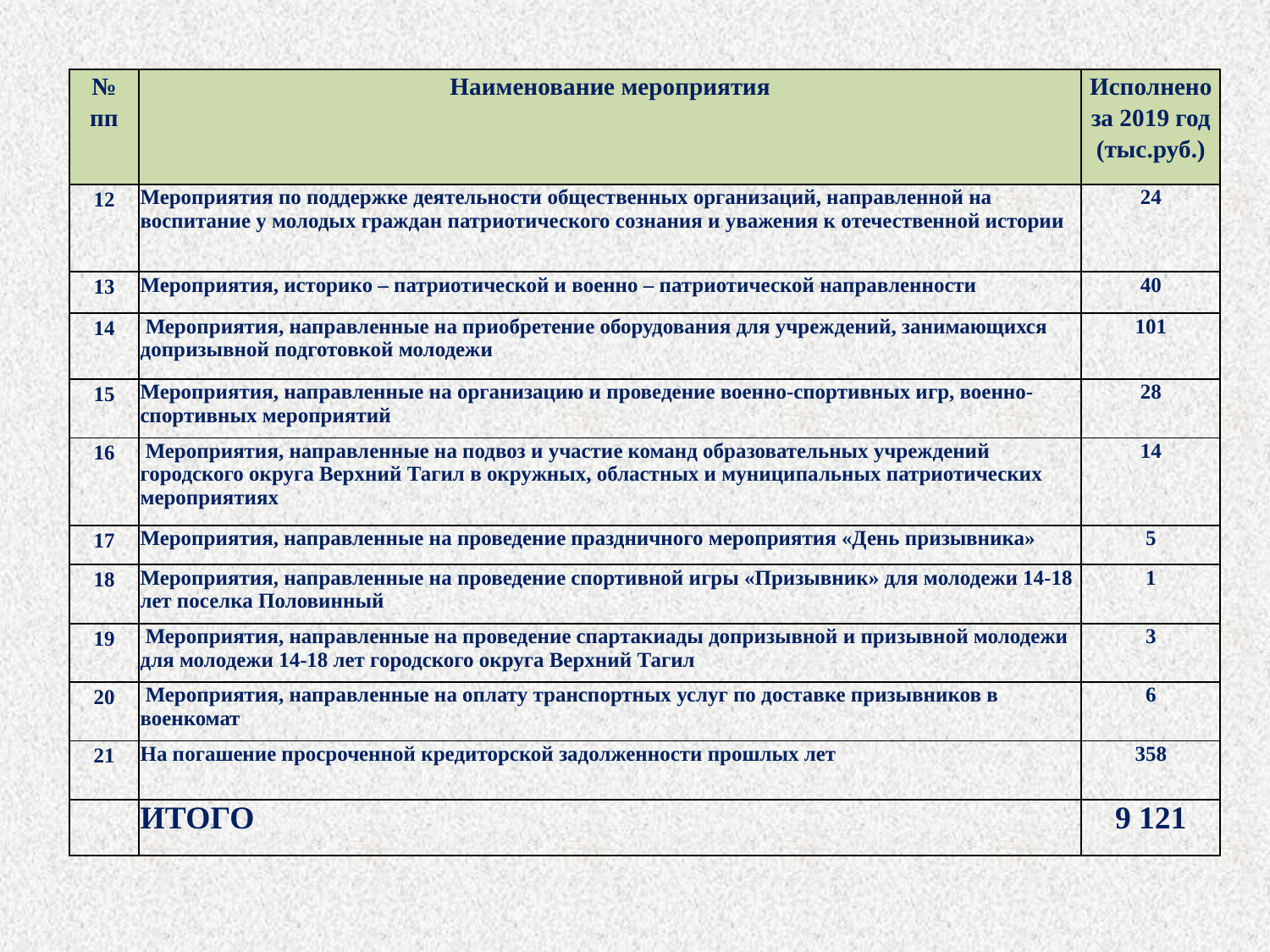

| № пп | Наименование мероприятия | Исполнено за 2019 год (тыс.руб.) |
| --- | --- | --- |
| 12 | Мероприятия по поддержке деятельности общественных организаций, направленной на воспитание у молодых граждан патриотического сознания и уважения к отечественной истории | 24 |
| 13 | Мероприятия, историко – патриотической и военно – патриотической направленности | 40 |
| 14 | Мероприятия, направленные на приобретение оборудования для учреждений, занимающихся допризывной подготовкой молодежи | 101 |
| 15 | Мероприятия, направленные на организацию и проведение военно-спортивных игр, военно-спортивных мероприятий | 28 |
| 16 | Мероприятия, направленные на подвоз и участие команд образовательных учреждений городского округа Верхний Тагил в окружных, областных и муниципальных патриотических мероприятиях | 14 |
| 17 | Мероприятия, направленные на проведение праздничного мероприятия «День призывника» | 5 |
| 18 | Мероприятия, направленные на проведение спортивной игры «Призывник» для молодежи 14-18 лет поселка Половинный | 1 |
| 19 | Мероприятия, направленные на проведение спартакиады допризывной и призывной молодежи для молодежи 14-18 лет городского округа Верхний Тагил | 3 |
| 20 | Мероприятия, направленные на оплату транспортных услуг по доставке призывников в военкомат | 6 |
| 21 | На погашение просроченной кредиторской задолженности прошлых лет | 358 |
|  | ИТОГО | 9 121 |
27